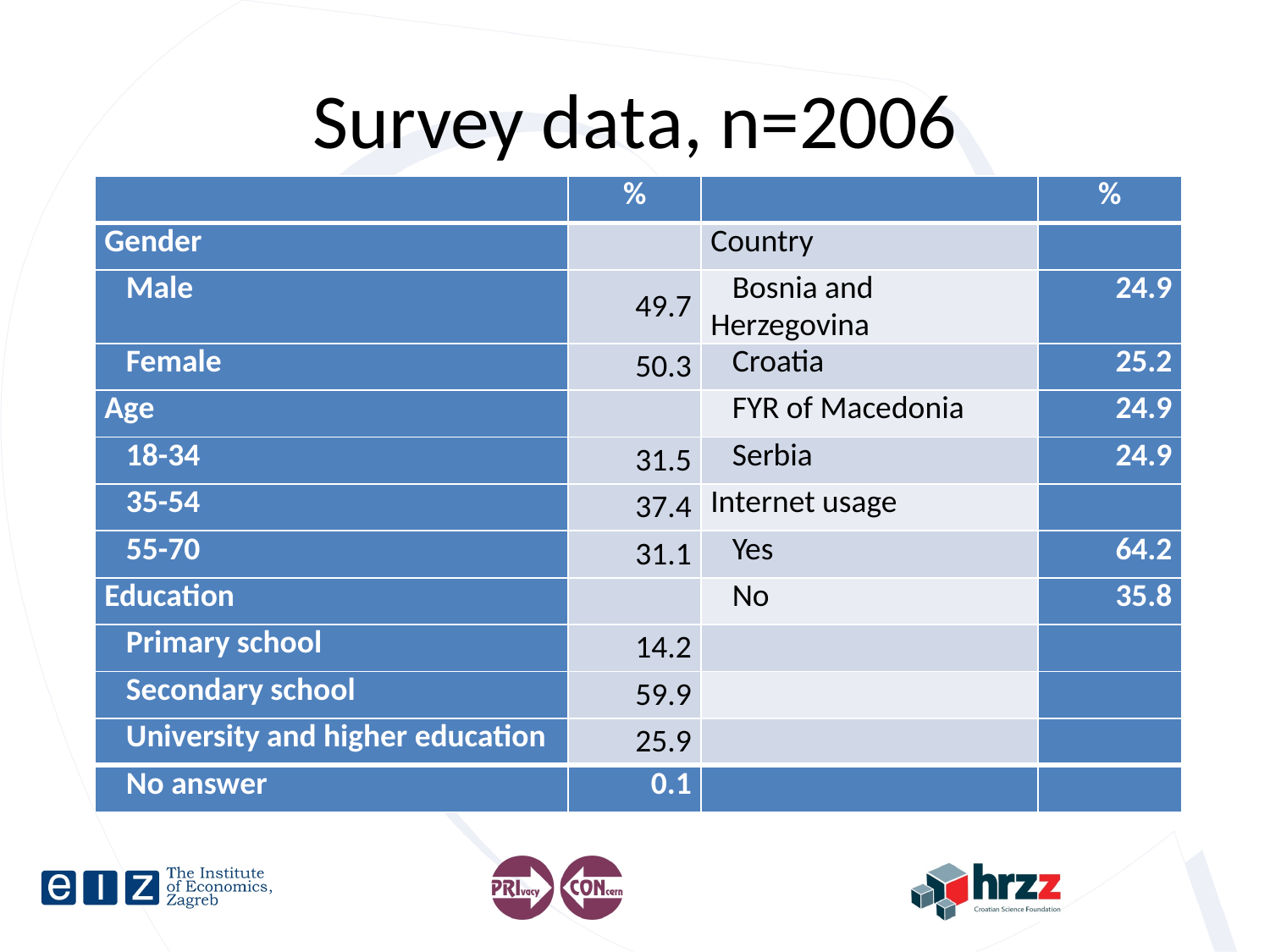

# Survey data, n=2006
|  | % |  | % |
| --- | --- | --- | --- |
| Gender |  | Country |  |
| Male | 49.7 | Bosnia and Herzegovina | 24.9 |
| Female | 50.3 | Croatia | 25.2 |
| Age |  | FYR of Macedonia | 24.9 |
| 18-34 | 31.5 | Serbia | 24.9 |
| 35-54 | 37.4 | Internet usage |  |
| 55-70 | 31.1 | Yes | 64.2 |
| Education |  | No | 35.8 |
| Primary school | 14.2 |  |  |
| Secondary school | 59.9 |  |  |
| University and higher education | 25.9 |  |  |
| No answer | 0.1 |  |  |